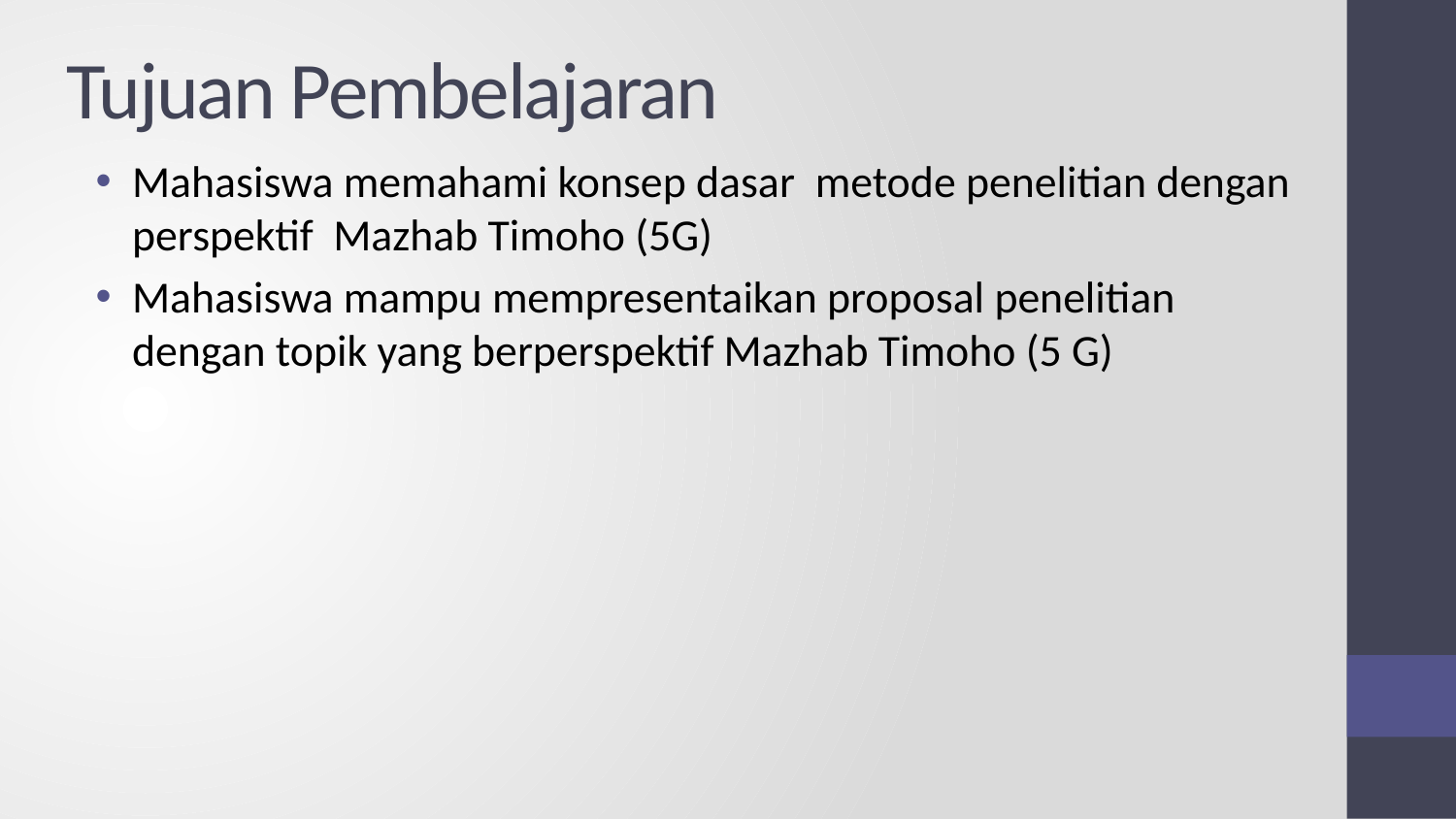

# Tujuan Pembelajaran
Mahasiswa memahami konsep dasar  metode penelitian dengan perspektif  Mazhab Timoho (5G)
Mahasiswa mampu mempresentaikan proposal penelitian dengan topik yang berperspektif Mazhab Timoho (5 G)